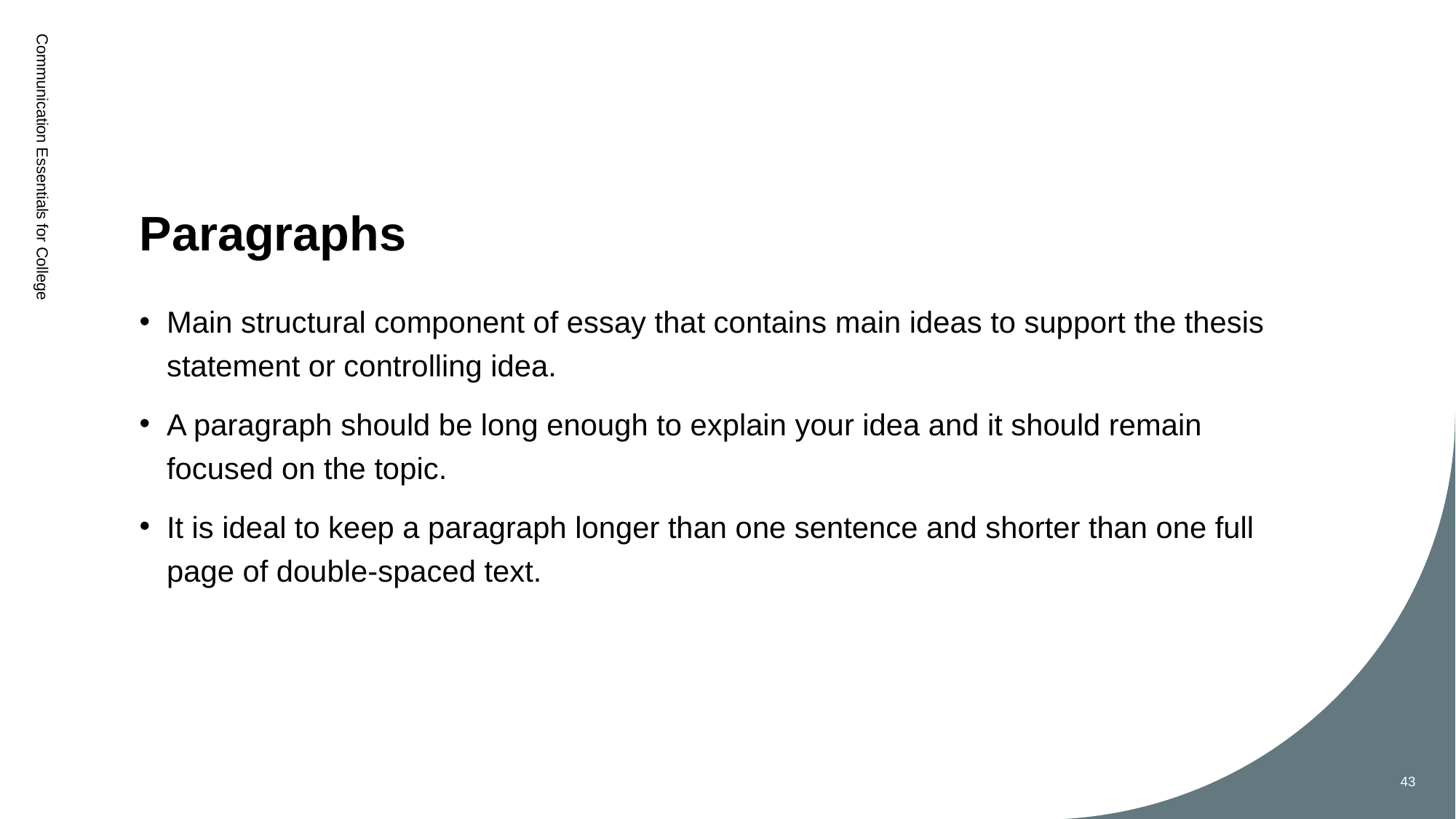

# Paragraphs
Communication Essentials for College
Main structural component of essay that contains main ideas to support the thesis statement or controlling idea.
A paragraph should be long enough to explain your idea and it should remain focused on the topic.
It is ideal to keep a paragraph longer than one sentence and shorter than one full page of double-spaced text.

43